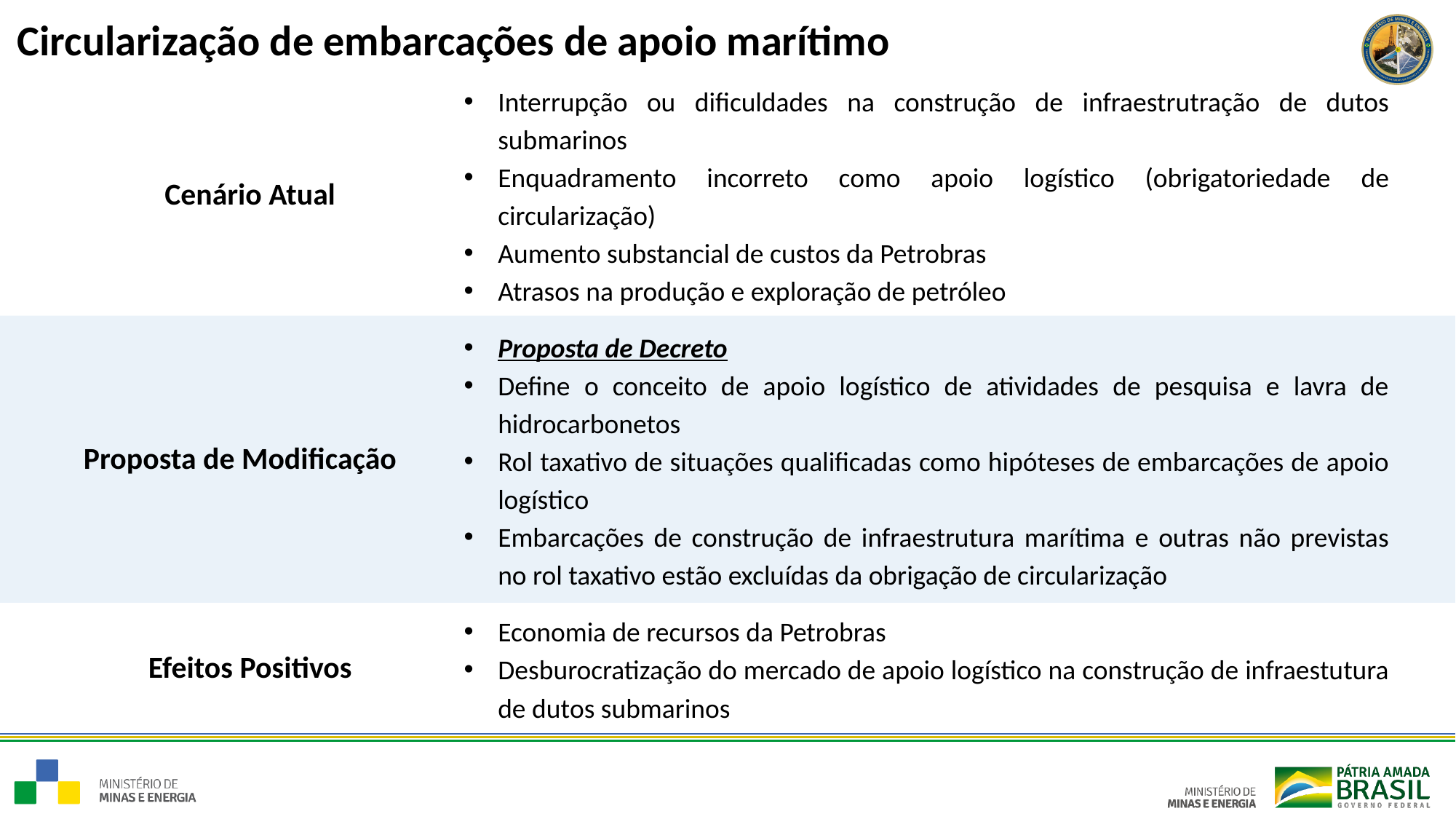

Circularização de embarcações de apoio marítimo
Interrupção ou dificuldades na construção de infraestrutração de dutos submarinos
Enquadramento incorreto como apoio logístico (obrigatoriedade de circularização)
Aumento substancial de custos da Petrobras
Atrasos na produção e exploração de petróleo
Cenário Atual

Proposta de Decreto
Define o conceito de apoio logístico de atividades de pesquisa e lavra de hidrocarbonetos
Rol taxativo de situações qualificadas como hipóteses de embarcações de apoio logístico
Embarcações de construção de infraestrutura marítima e outras não previstas no rol taxativo estão excluídas da obrigação de circularização
Proposta de Modificação
Economia de recursos da Petrobras
Desburocratização do mercado de apoio logístico na construção de infraestutura de dutos submarinos
Efeitos Positivos